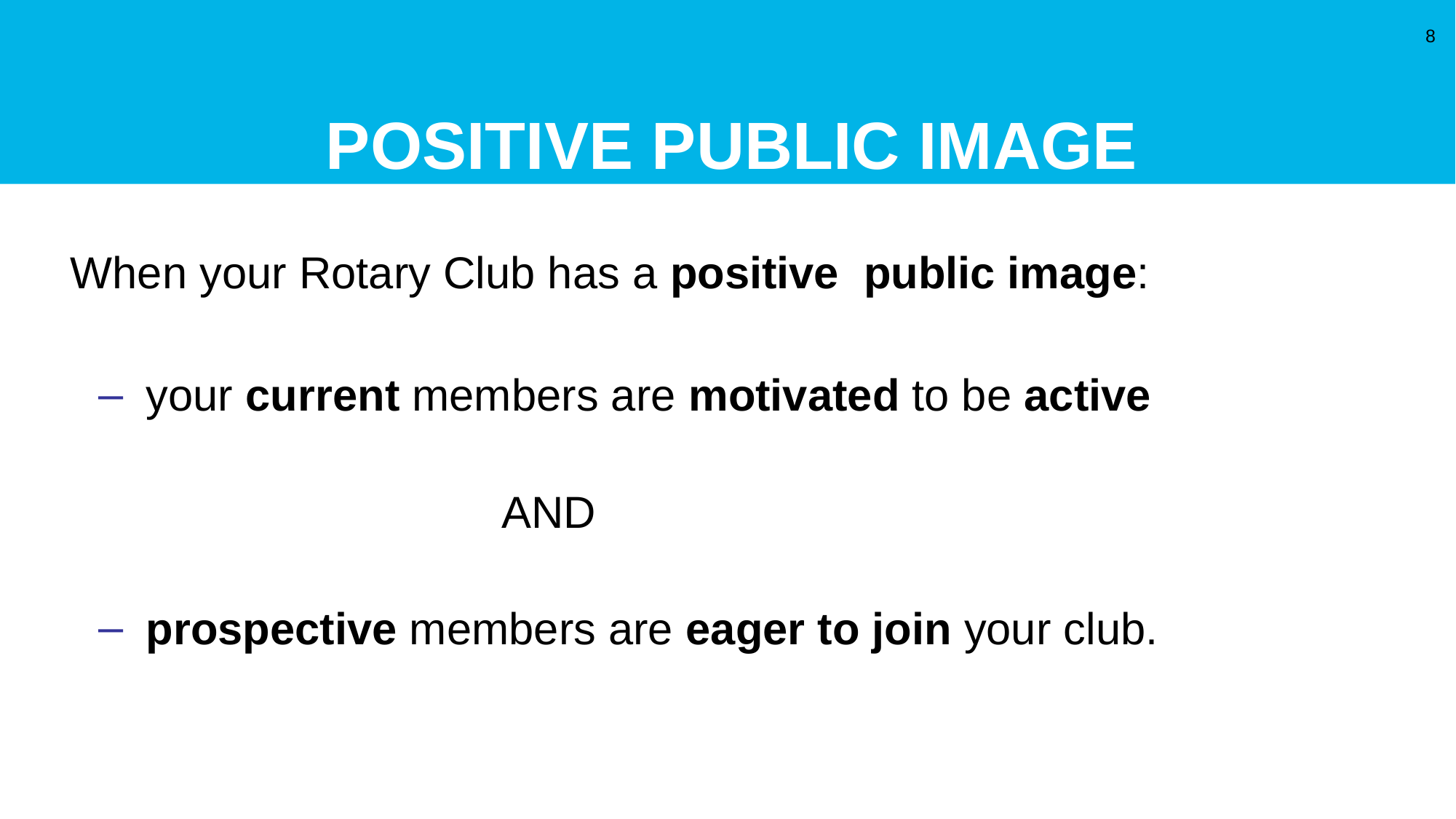

# POSITIVE PUBLIC IMAGE
8
When your Rotary Club has a positive  public image:

  your current members are motivated to be active

                             AND

  prospective members are eager to join your club.